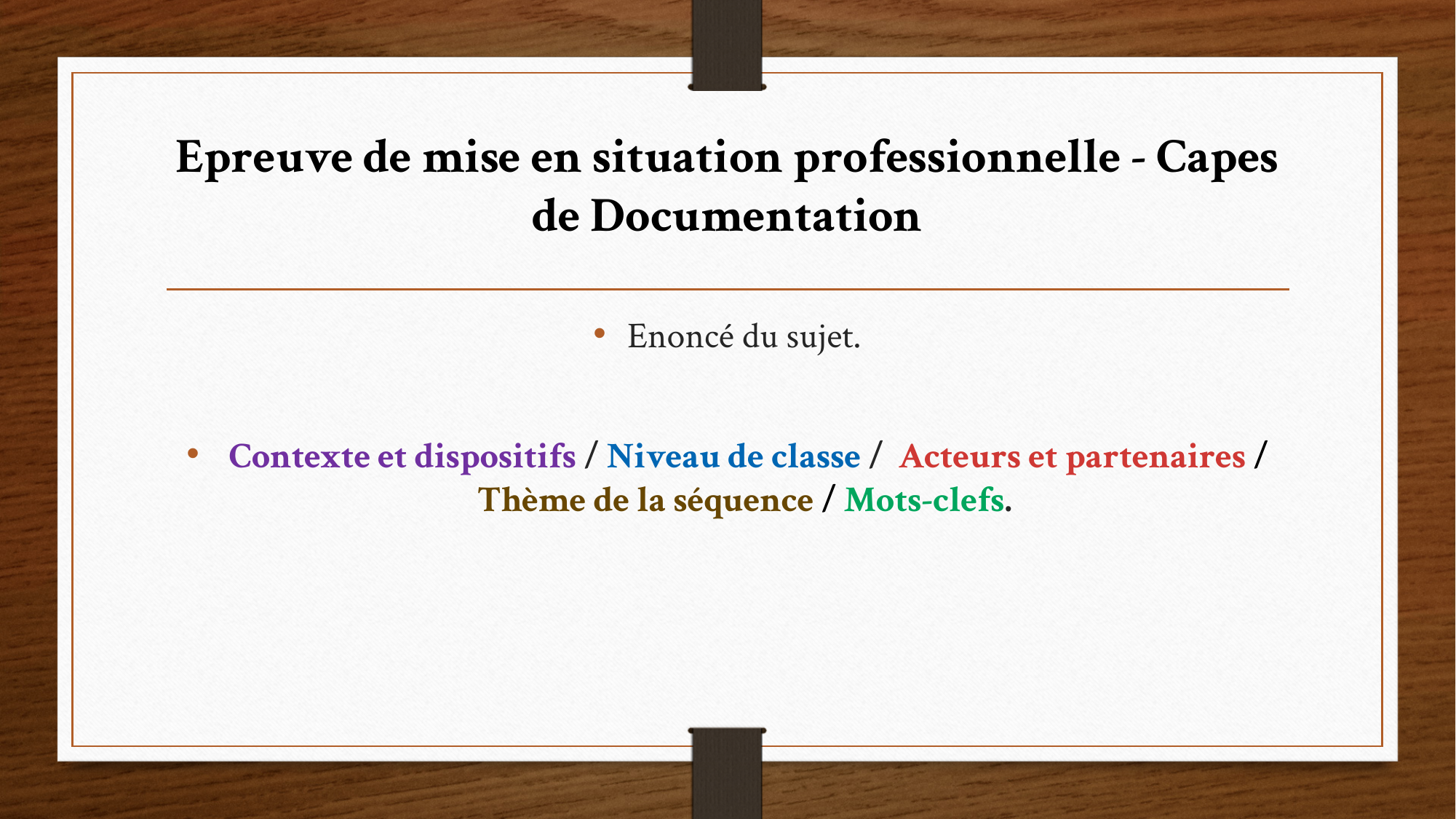

# Epreuve de mise en situation professionnelle - Capes de Documentation
Enoncé du sujet.

 Contexte et dispositifs / Niveau de classe /  Acteurs et partenaires / Thème de la séquence / Mots-clefs.